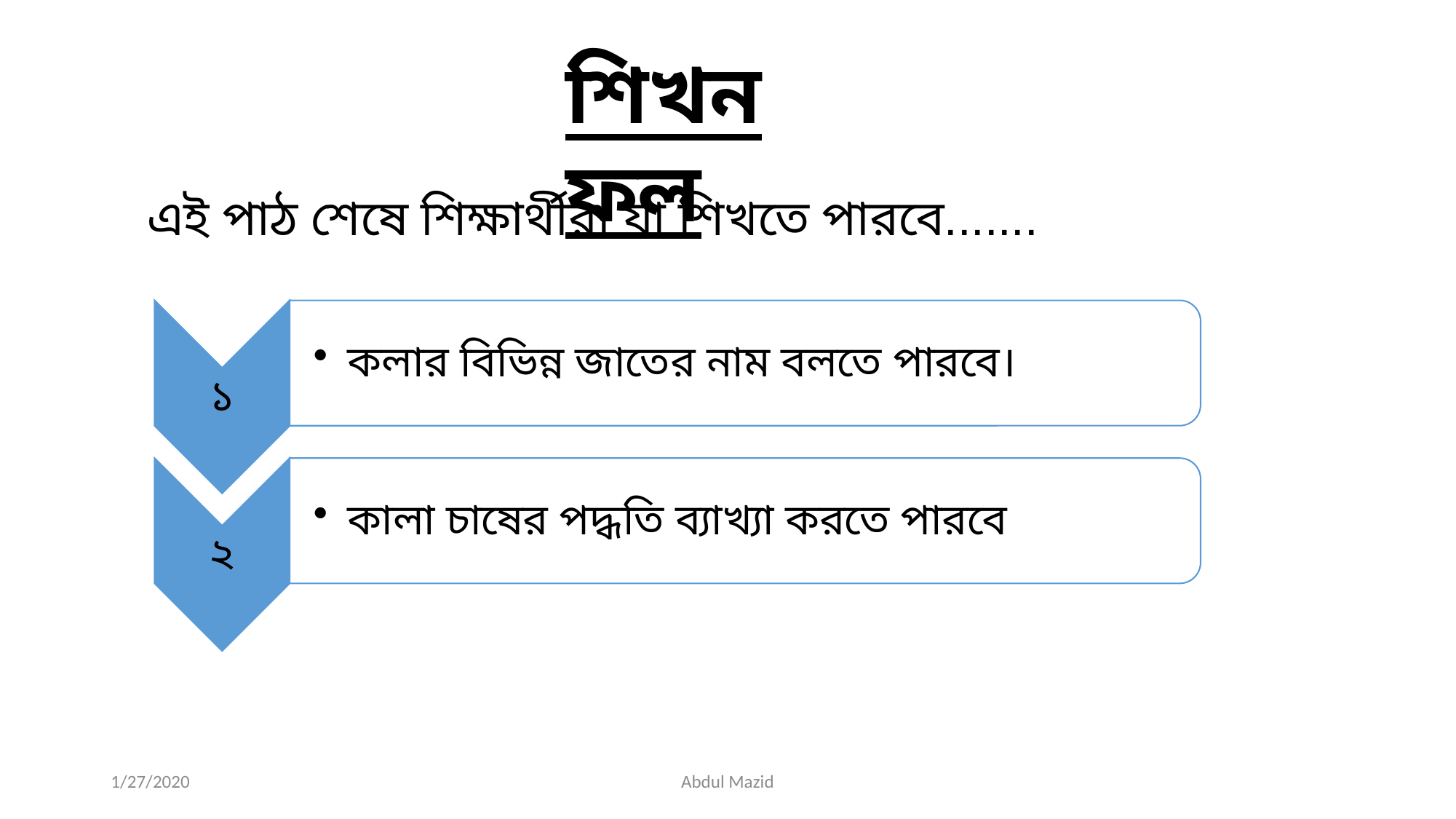

শিখনফল
এই পাঠ শেষে শিক্ষার্থীরা যা শিখতে পারবে.......
১
কলার বিভিন্ন জাতের নাম বলতে পারবে।
২
কালা চাষের পদ্ধতি ব্যাখ্যা করতে পারবে
1/27/2020
Abdul Mazid